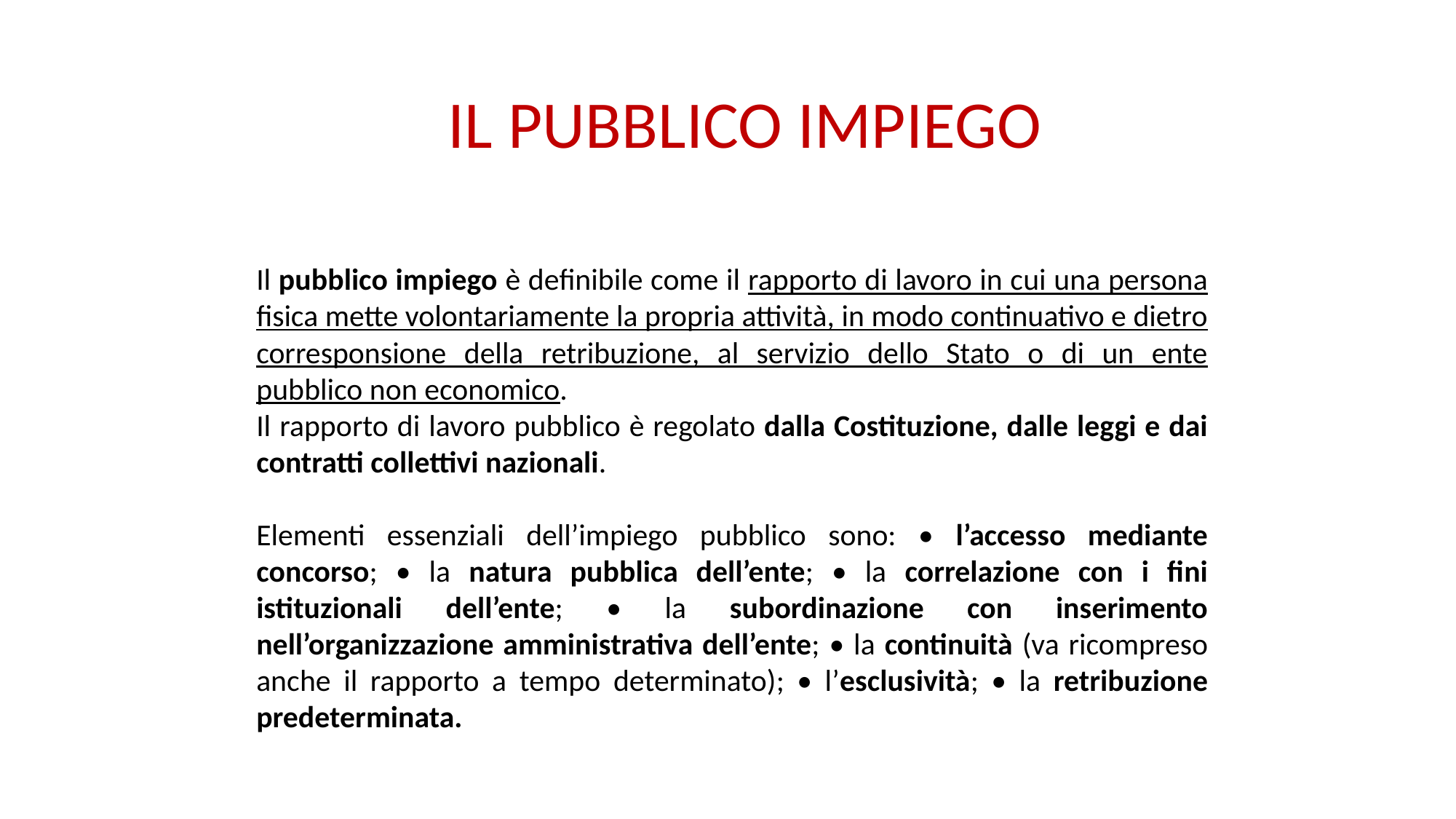

# IL PUBBLICO IMPIEGO
Il pubblico impiego è definibile come il rapporto di lavoro in cui una persona fisica mette volontariamente la propria attività, in modo continuativo e dietro corresponsione della retribuzione, al servizio dello Stato o di un ente pubblico non economico.
Il rapporto di lavoro pubblico è regolato dalla Costituzione, dalle leggi e dai contratti collettivi nazionali.

Elementi essenziali dell’impiego pubblico sono: • l’accesso mediante concorso; • la natura pubblica dell’ente; • la correlazione con i fini istituzionali dell’ente; • la subordinazione con inserimento nell’organizzazione amministrativa dell’ente; • la continuità (va ricompreso anche il rapporto a tempo determinato); • l’esclusività; • la retribuzione predeterminata.